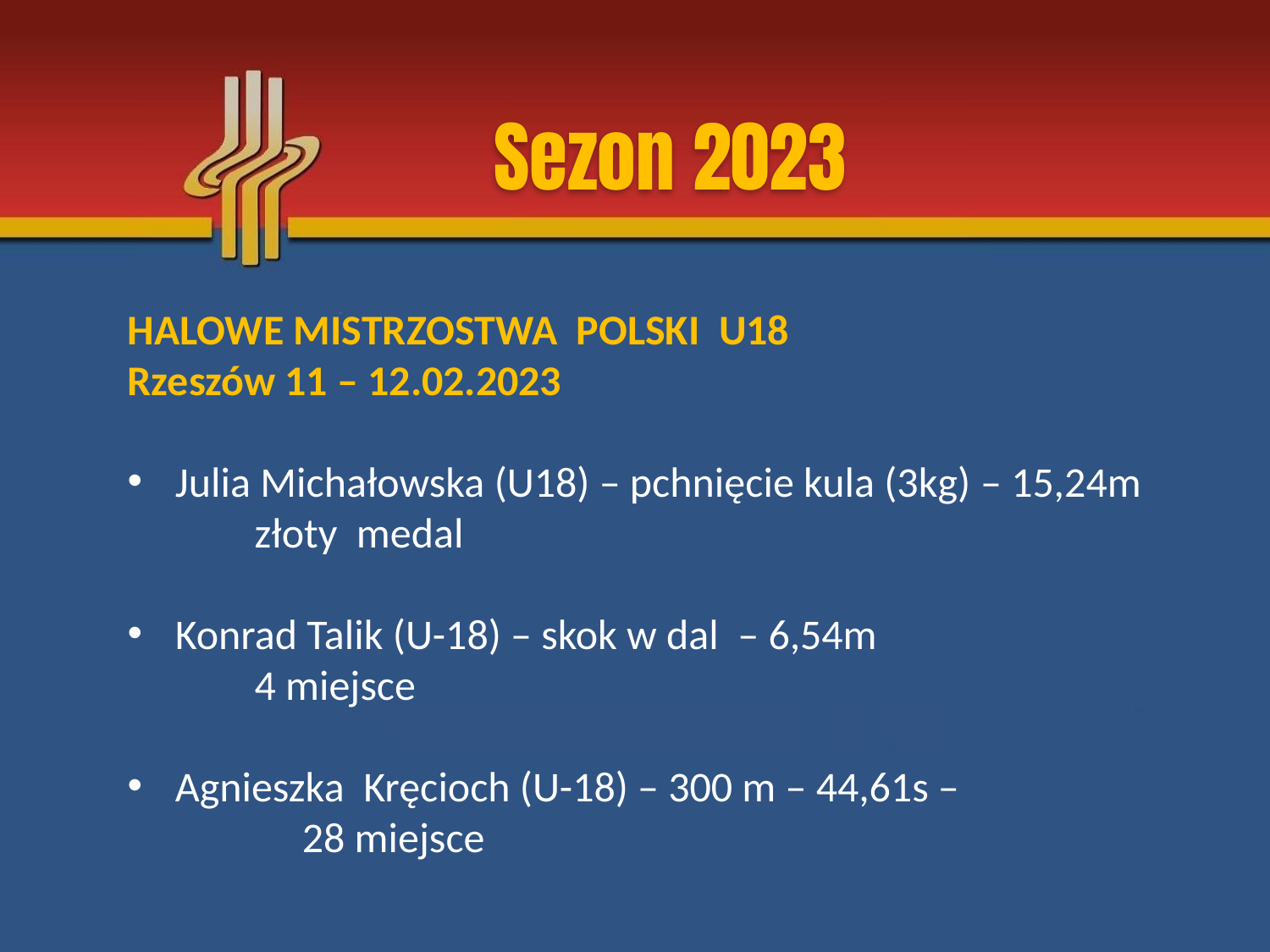

Sezon 2023
HALOWE MISTRZOSTWA  POLSKI  U18
Rzeszów 11 – 12.02.2023

Julia Michałowska (U18) – pchnięcie kula (3kg)­­­ – 15,24m
	złoty  medal

Konrad Talik (U-18) – skok w dal  – 6,54m
	4 miejsce

Agnieszka  Kręcioch (U-18) – 300 m – 44,61s –
	28 miejsce